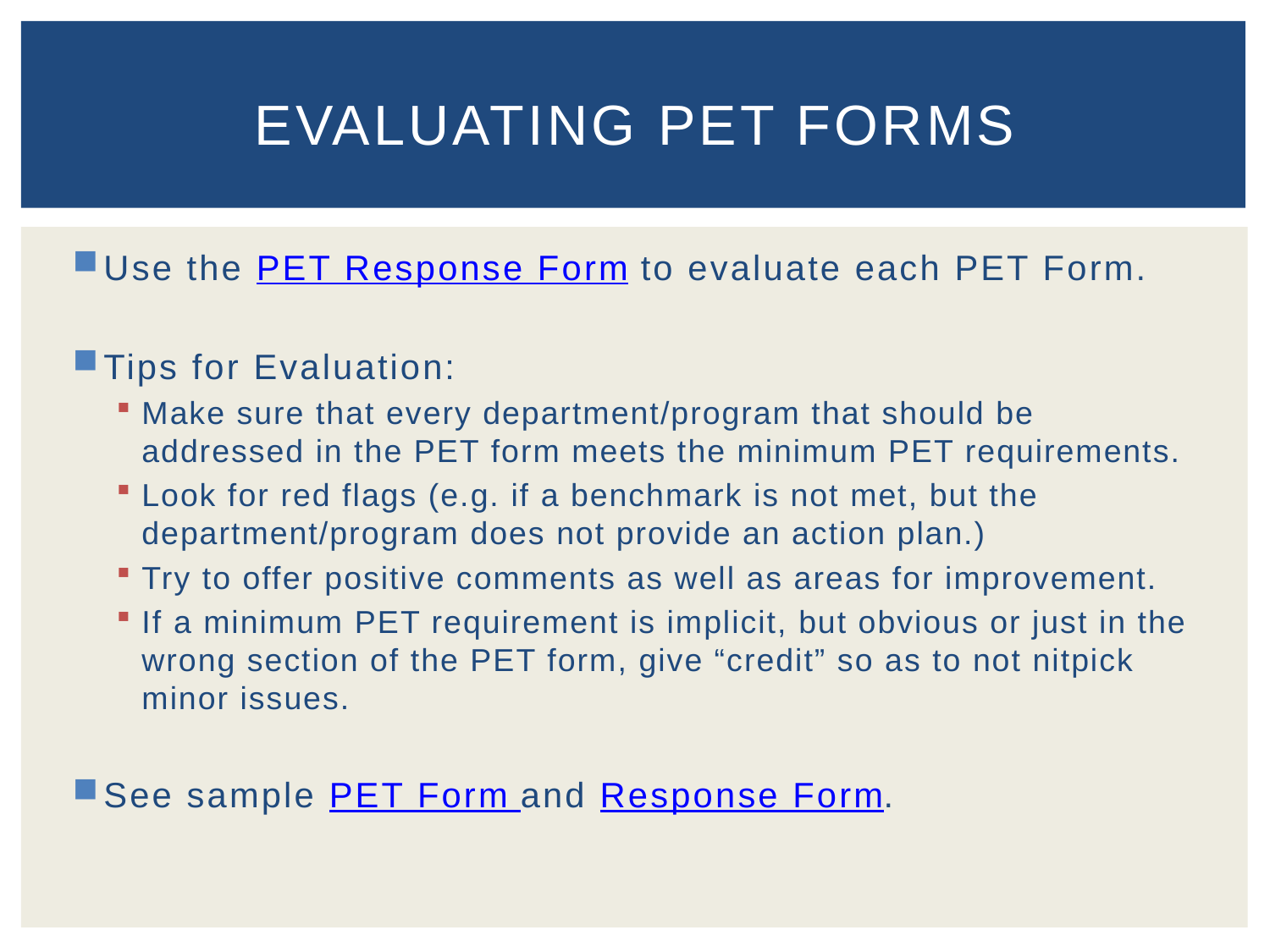

# Evaluating PET Forms
Use the PET Response Form to evaluate each PET Form.

Tips for Evaluation:
Make sure that every department/program that should be addressed in the PET form meets the minimum PET requirements.
Look for red flags (e.g. if a benchmark is not met, but the department/program does not provide an action plan.)
Try to offer positive comments as well as areas for improvement.
If a minimum PET requirement is implicit, but obvious or just in the wrong section of the PET form, give “credit” so as to not nitpick minor issues.

See sample PET Form and Response Form.